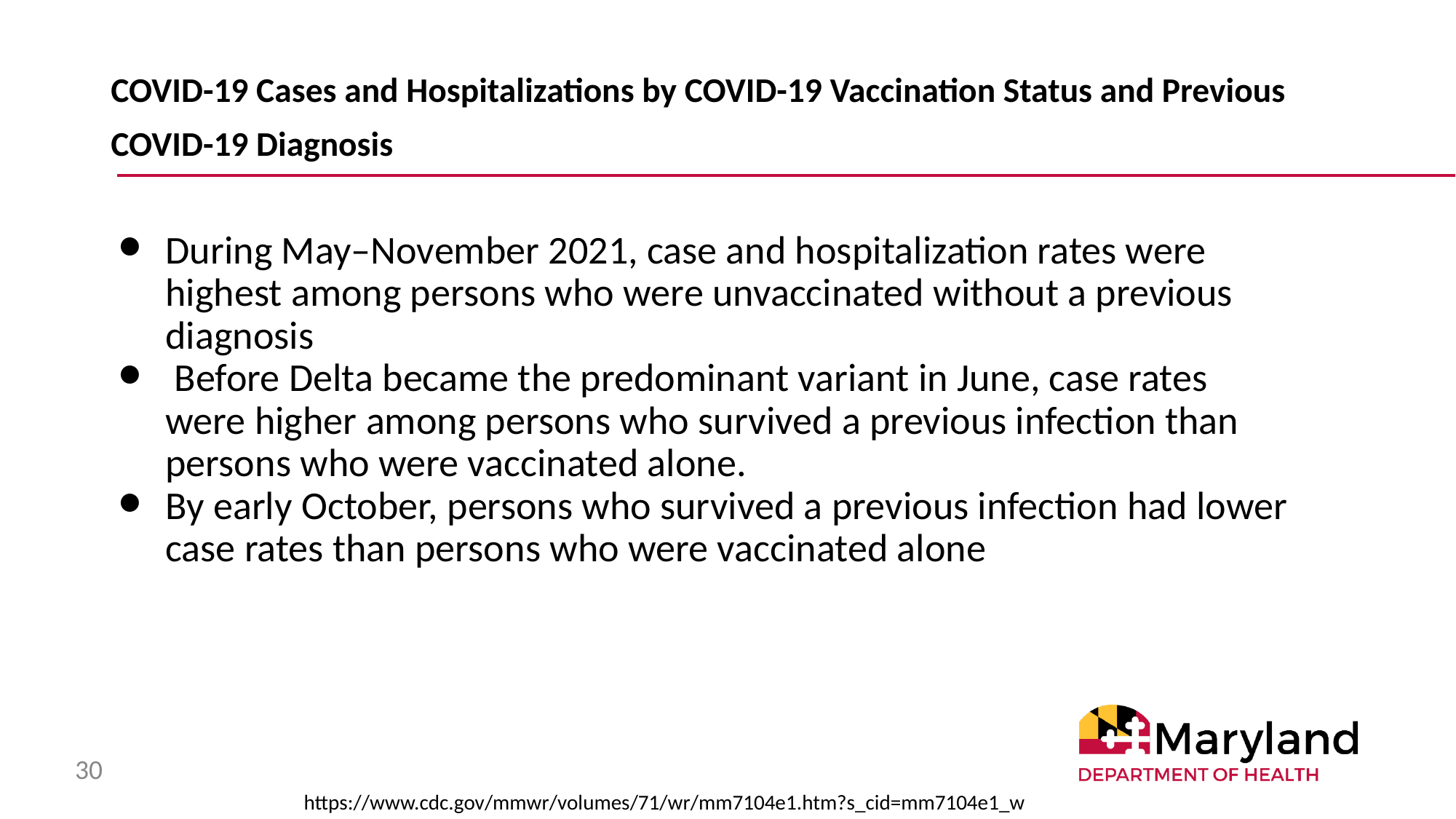

# COVID-19 Cases and Hospitalizations by COVID-19 Vaccination Status and Previous COVID-19 Diagnosis
During May–November 2021, case and hospitalization rates were highest among persons who were unvaccinated without a previous diagnosis
 Before Delta became the predominant variant in June, case rates were higher among persons who survived a previous infection than persons who were vaccinated alone.
By early October, persons who survived a previous infection had lower case rates than persons who were vaccinated alone
30
https://www.cdc.gov/mmwr/volumes/71/wr/mm7104e1.htm?s_cid=mm7104e1_w